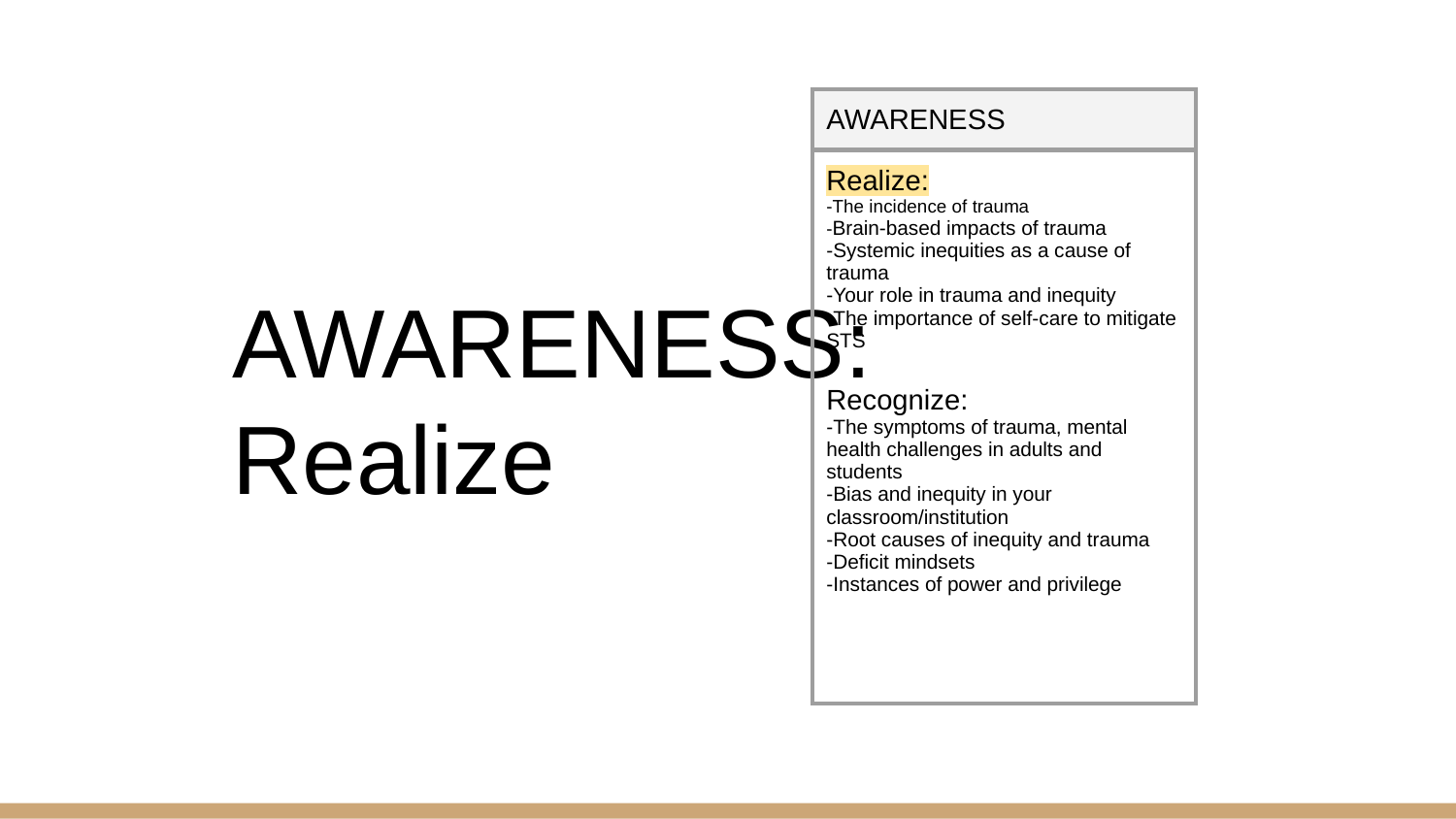

# AWARENESS:
Realize
| AWARENESS |
| --- |
| Realize: -The incidence of trauma -Brain-based impacts of trauma -Systemic inequities as a cause of trauma -Your role in trauma and inequity -The importance of self-care to mitigate STS Recognize: -The symptoms of trauma, mental health challenges in adults and students -Bias and inequity in your classroom/institution -Root causes of inequity and trauma -Deficit mindsets -Instances of power and privilege |
|  |
|  |